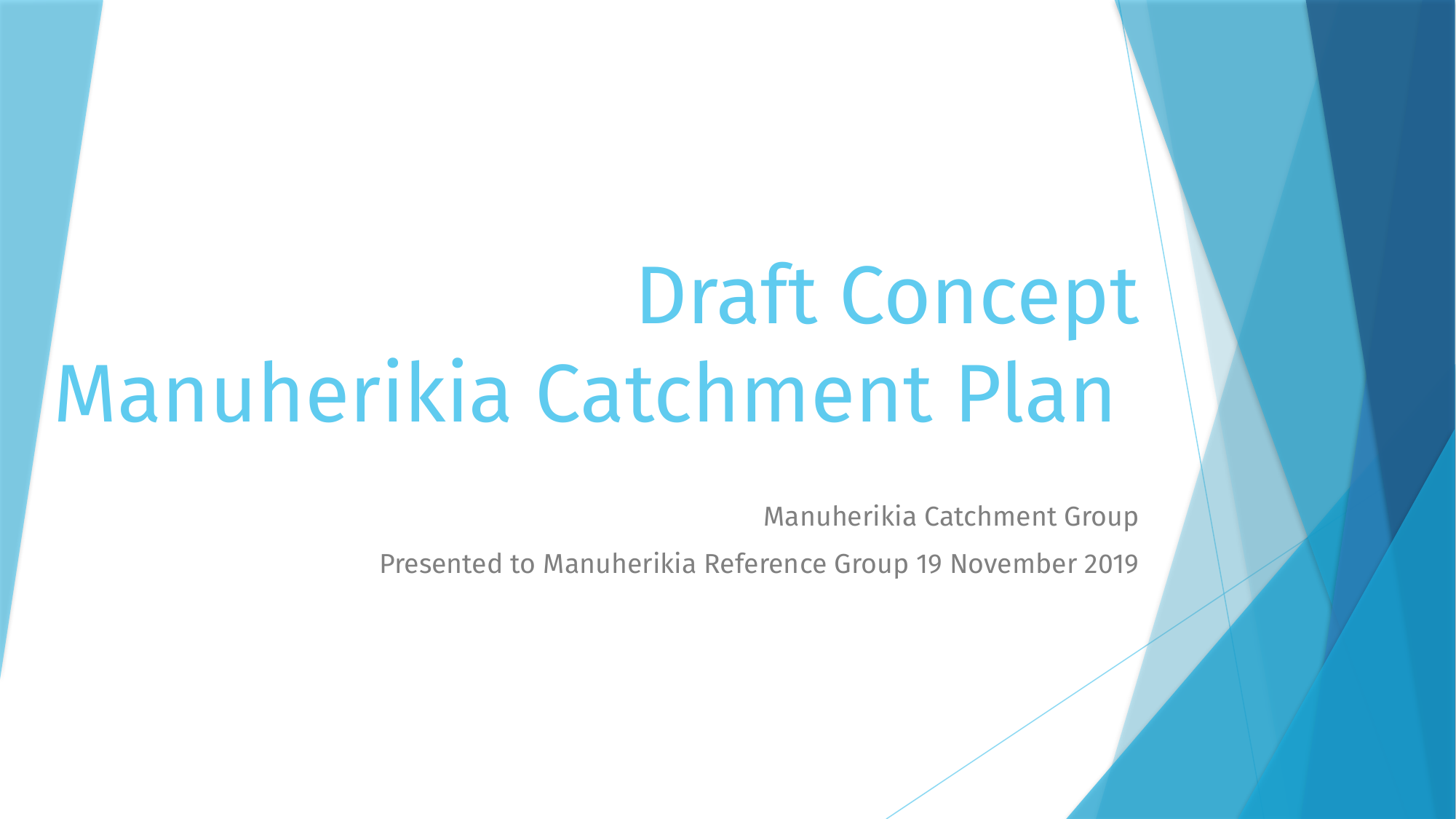

# Draft Concept Manuherikia Catchment Plan
Manuherikia Catchment Group
Presented to Manuherikia Reference Group 19 November 2019